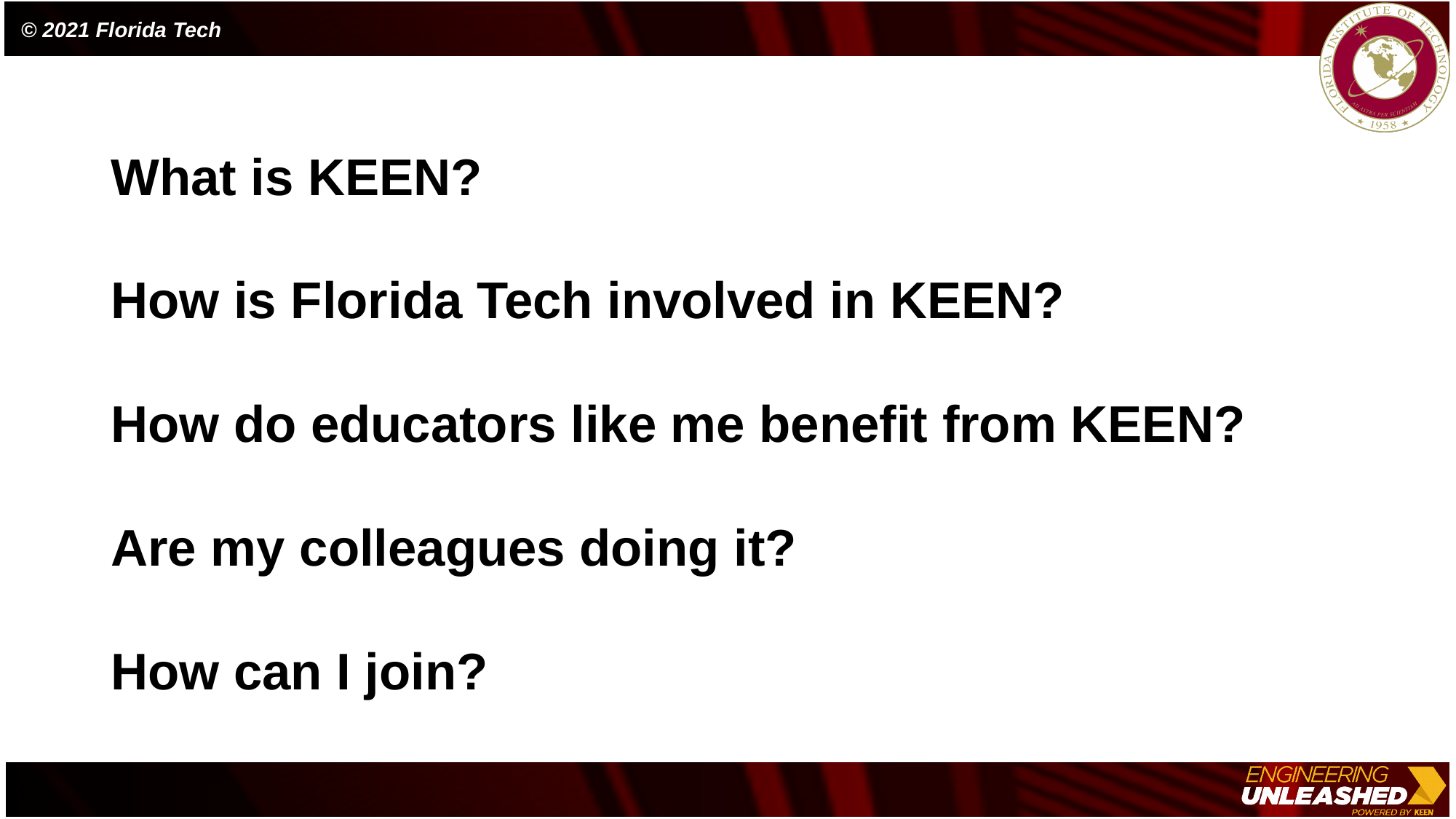

# What is KEEN? How is Florida Tech involved in KEEN? How do educators like me benefit from KEEN? Are my colleagues doing it? How can I join?
3